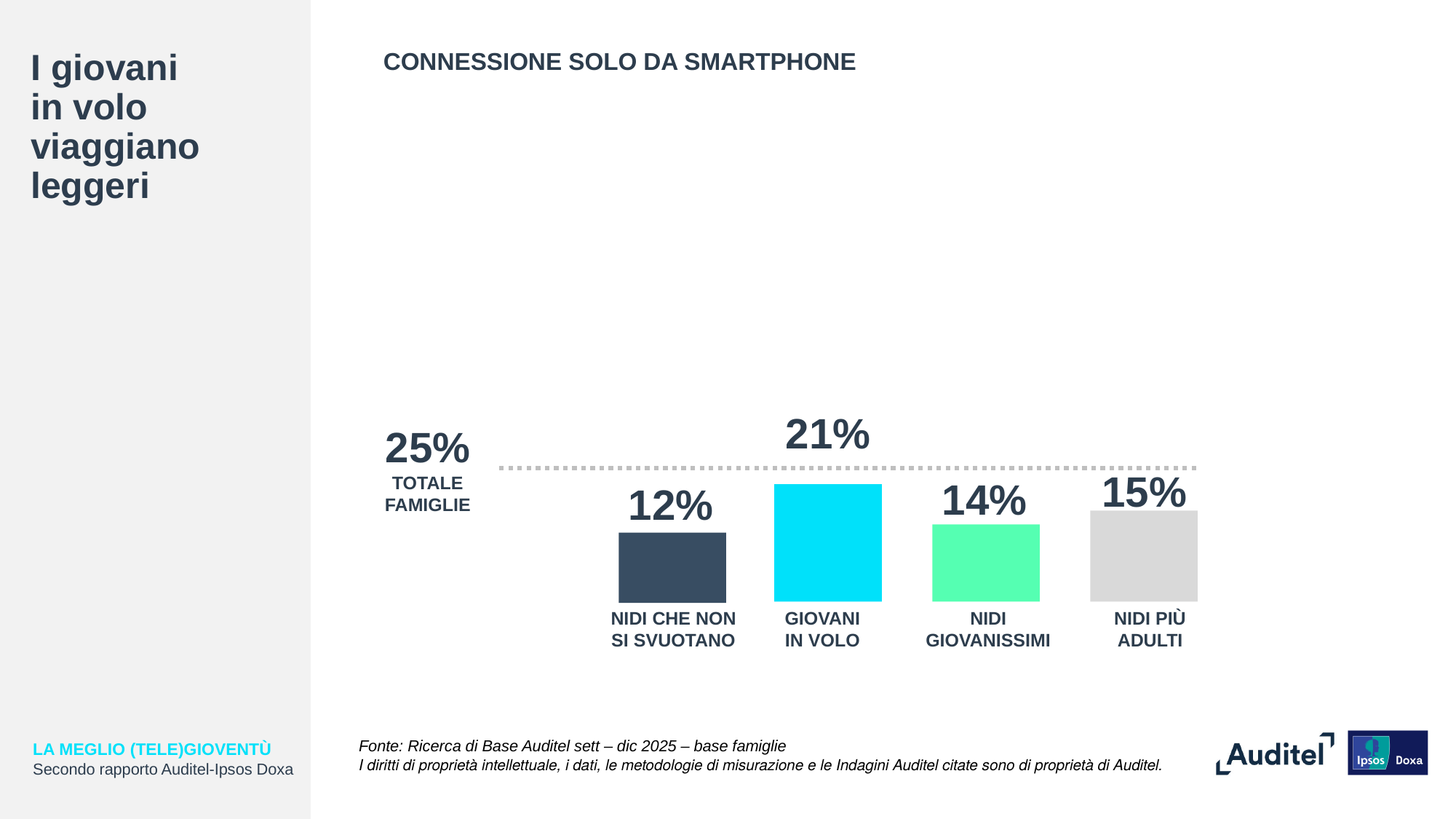

CONNESSIONE SOLO DA SMARTPHONE

# I giovani in volo viaggiano leggeri
21%
25%
TOTALE FAMIGLIE
15%
14%
12%

NIDI CHE NON SI SVUOTANO
GIOVANI IN VOLO
NIDI GIOVANISSIMI
NIDI PIÙ ADULTI
Fonte: Ricerca di Base Auditel sett – dic 2025 – base famiglie
I diritti di proprietà intellettuale, i dati, le metodologie di misurazione e le Indagini Auditel citate sono di proprietà di Auditel.